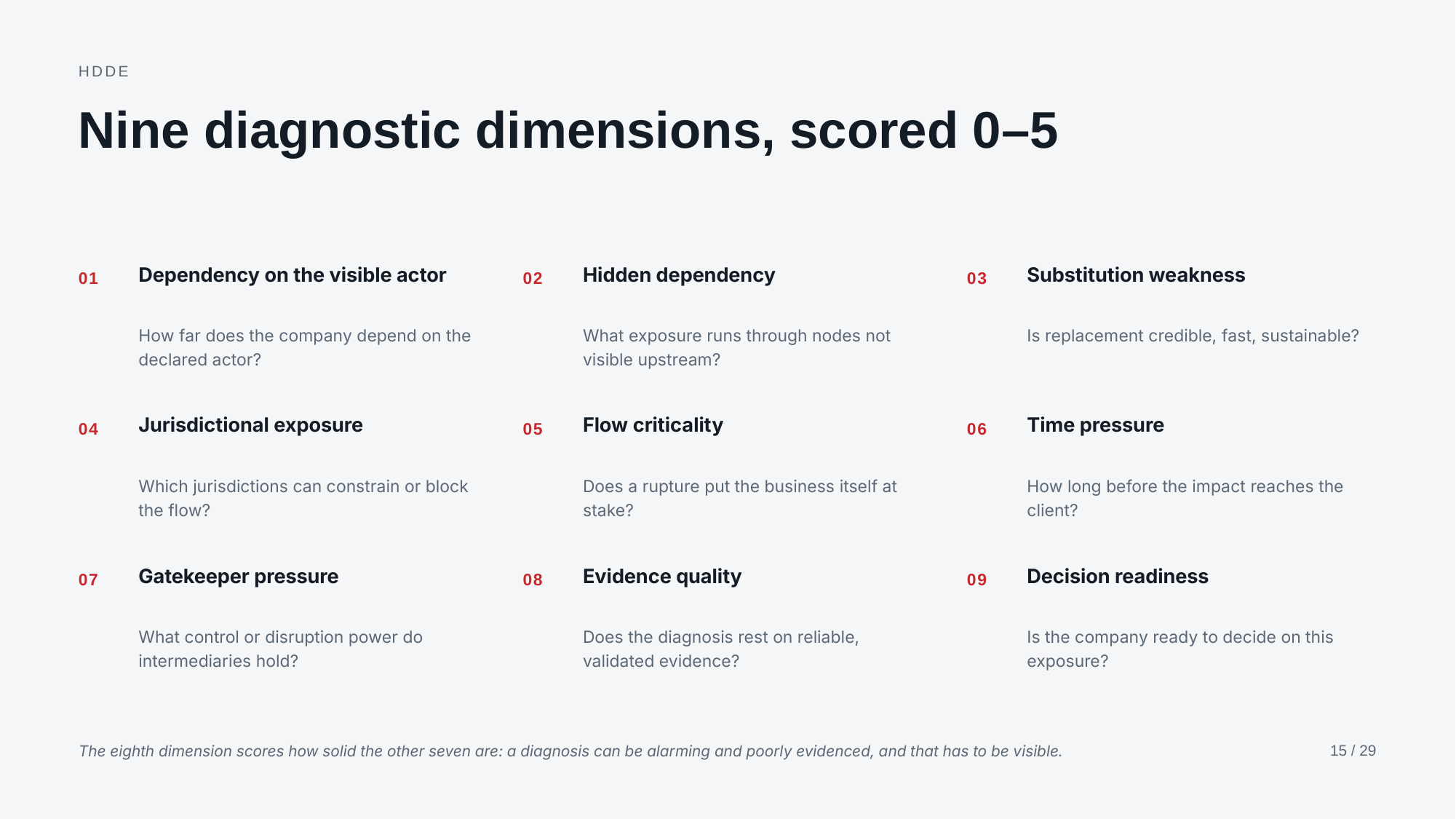

HDDE
Nine diagnostic dimensions, scored 0–5
01
Dependency on the visible actor
02
Hidden dependency
03
Substitution weakness
How far does the company depend on the declared actor?
What exposure runs through nodes not visible upstream?
Is replacement credible, fast, sustainable?
04
Jurisdictional exposure
05
Flow criticality
06
Time pressure
Which jurisdictions can constrain or block the flow?
Does a rupture put the business itself at stake?
How long before the impact reaches the client?
07
Gatekeeper pressure
08
Evidence quality
09
Decision readiness
What control or disruption power do intermediaries hold?
Does the diagnosis rest on reliable, validated evidence?
Is the company ready to decide on this exposure?
The eighth dimension scores how solid the other seven are: a diagnosis can be alarming and poorly evidenced, and that has to be visible.
15 / 29